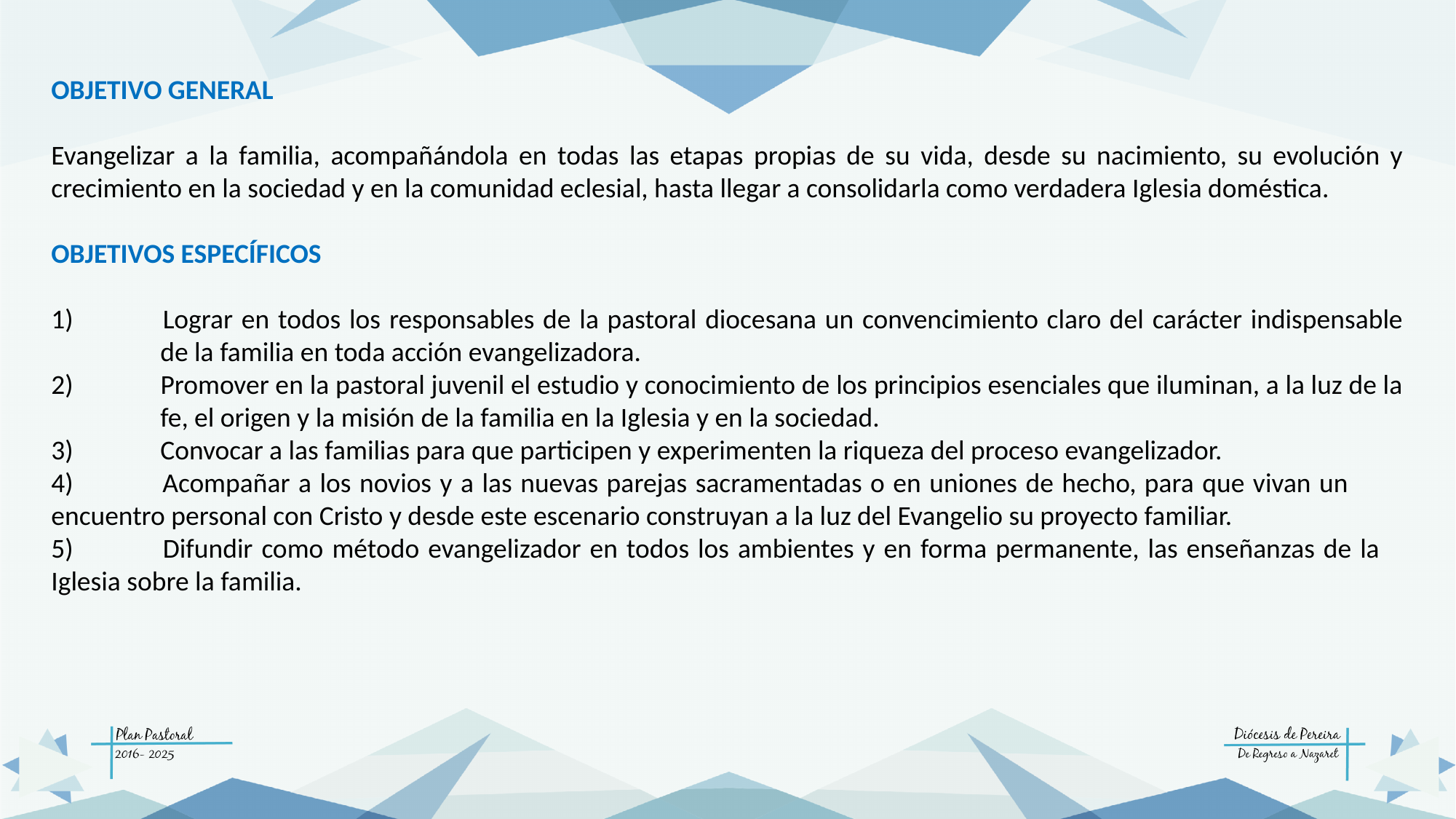

OBJETIVO GENERAL

Evangelizar a la familia, acompañándola en todas las etapas propias de su vida, desde su nacimiento, su evolución y crecimiento en la sociedad y en la comunidad eclesial, hasta llegar a consolidarla como verdadera Iglesia doméstica.

OBJETIVOS ESPECÍFICOS

1) 	Lograr en todos los responsables de la pastoral diocesana un convencimiento claro del carácter indispensable 	de la familia en toda acción evangelizadora.
2) 	Promover en la pastoral juvenil el estudio y conocimiento de los principios esenciales que iluminan, a la luz de la 	fe, el origen y la misión de la familia en la Iglesia y en la sociedad.
3) 	Convocar a las familias para que participen y experimenten la riqueza del proceso evangelizador.
4) 	Acompañar a los novios y a las nuevas parejas sacramentadas o en uniones de hecho, para que vivan un 	encuentro personal con Cristo y desde este escenario construyan a la luz del Evangelio su proyecto familiar.
5) 	Difundir como método evangelizador en todos los ambientes y en forma permanente, las enseñanzas de la 	Iglesia sobre la familia.